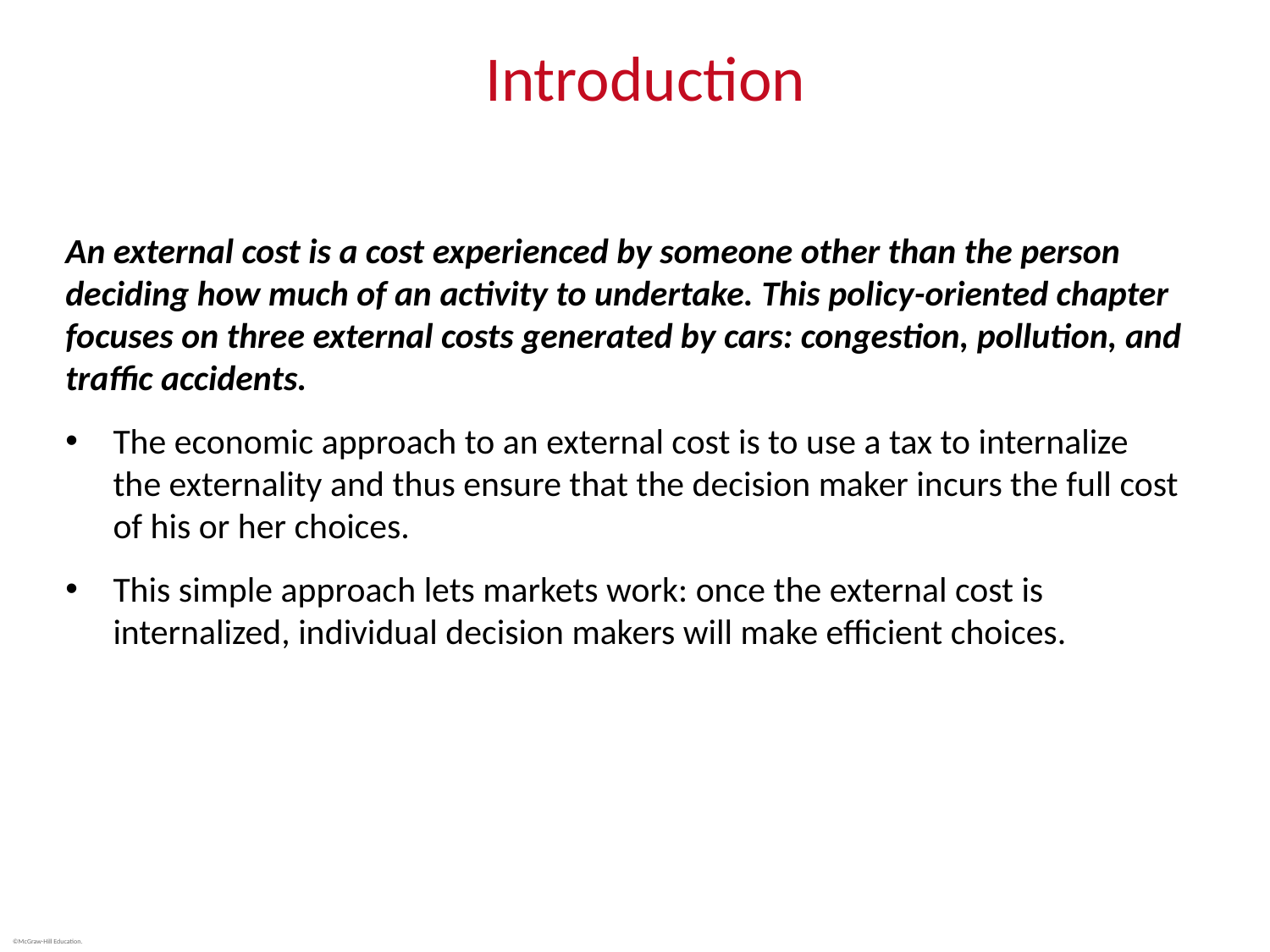

# Introduction
An external cost is a cost experienced by someone other than the person deciding how much of an activity to undertake. This policy-oriented chapter focuses on three external costs generated by cars: congestion, pollution, and traffic accidents.
The economic approach to an external cost is to use a tax to internalize the externality and thus ensure that the decision maker incurs the full cost of his or her choices.
This simple approach lets markets work: once the external cost is internalized, individual decision makers will make efficient choices.